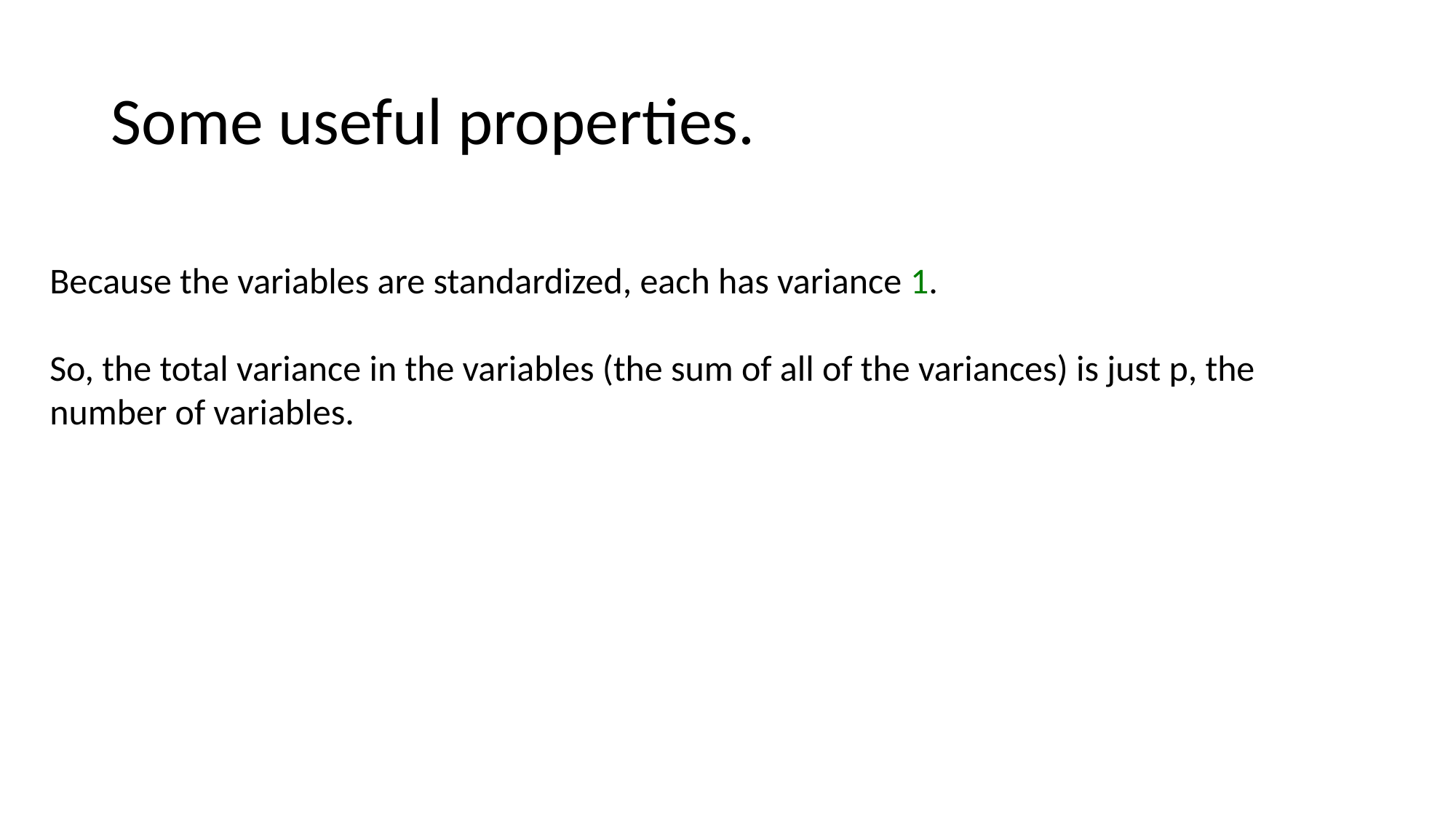

# Some useful properties.
Because the variables are standardized, each has variance 1.

So, the total variance in the variables (the sum of all of the variances) is just p, the number of variables.